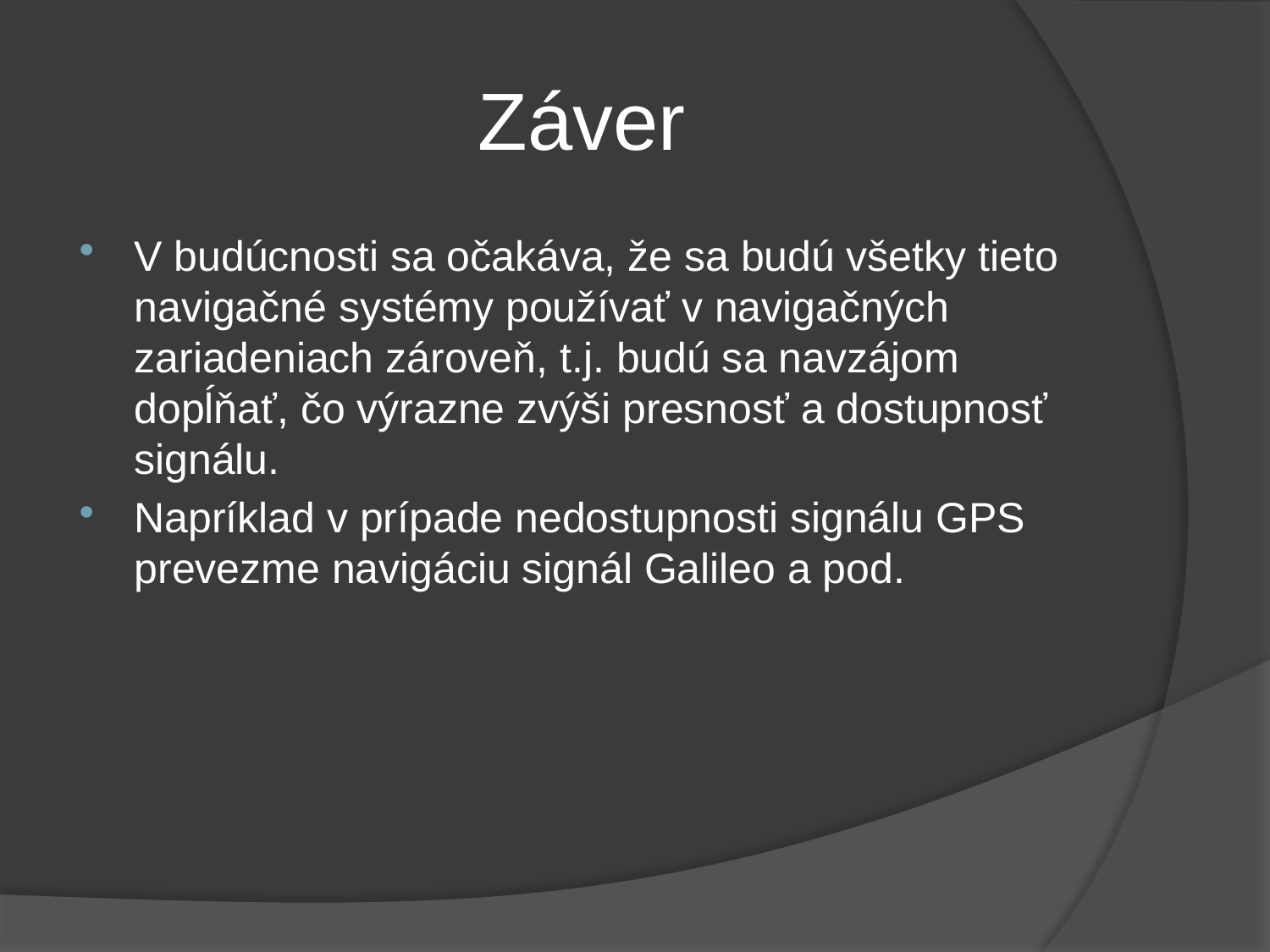

# Záver
V budúcnosti sa očakáva, že sa budú všetky tieto navigačné systémy používať v navigačných zariadeniach zároveň, t.j. budú sa navzájom dopĺňať, čo výrazne zvýši presnosť a dostupnosť signálu.
Napríklad v prípade nedostupnosti signálu GPS prevezme navigáciu signál Galileo a pod.